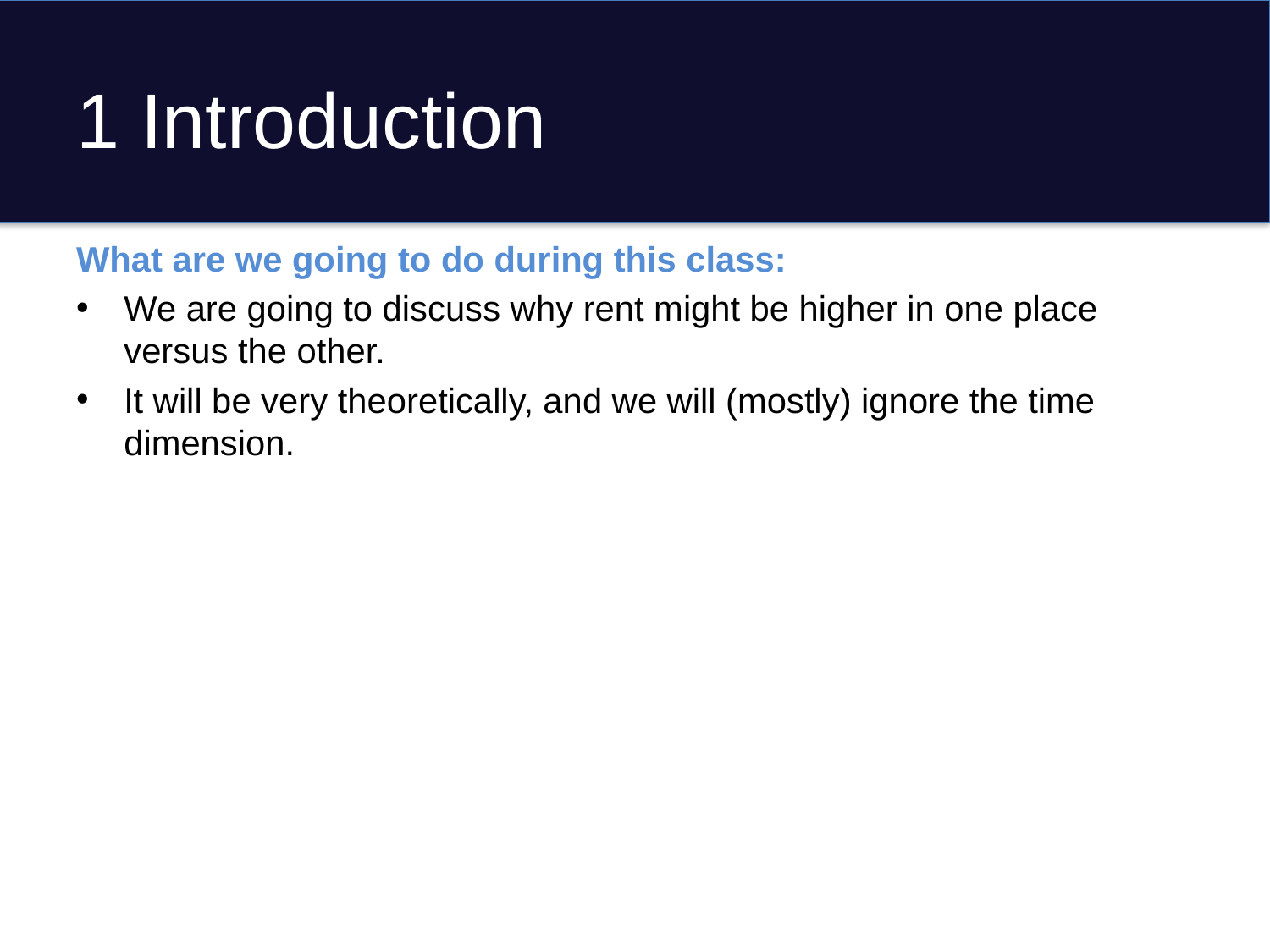

# 1 Introduction
What are we going to do during this class:
We are going to discuss why rent might be higher in one place versus the other.
It will be very theoretically, and we will (mostly) ignore the time dimension.